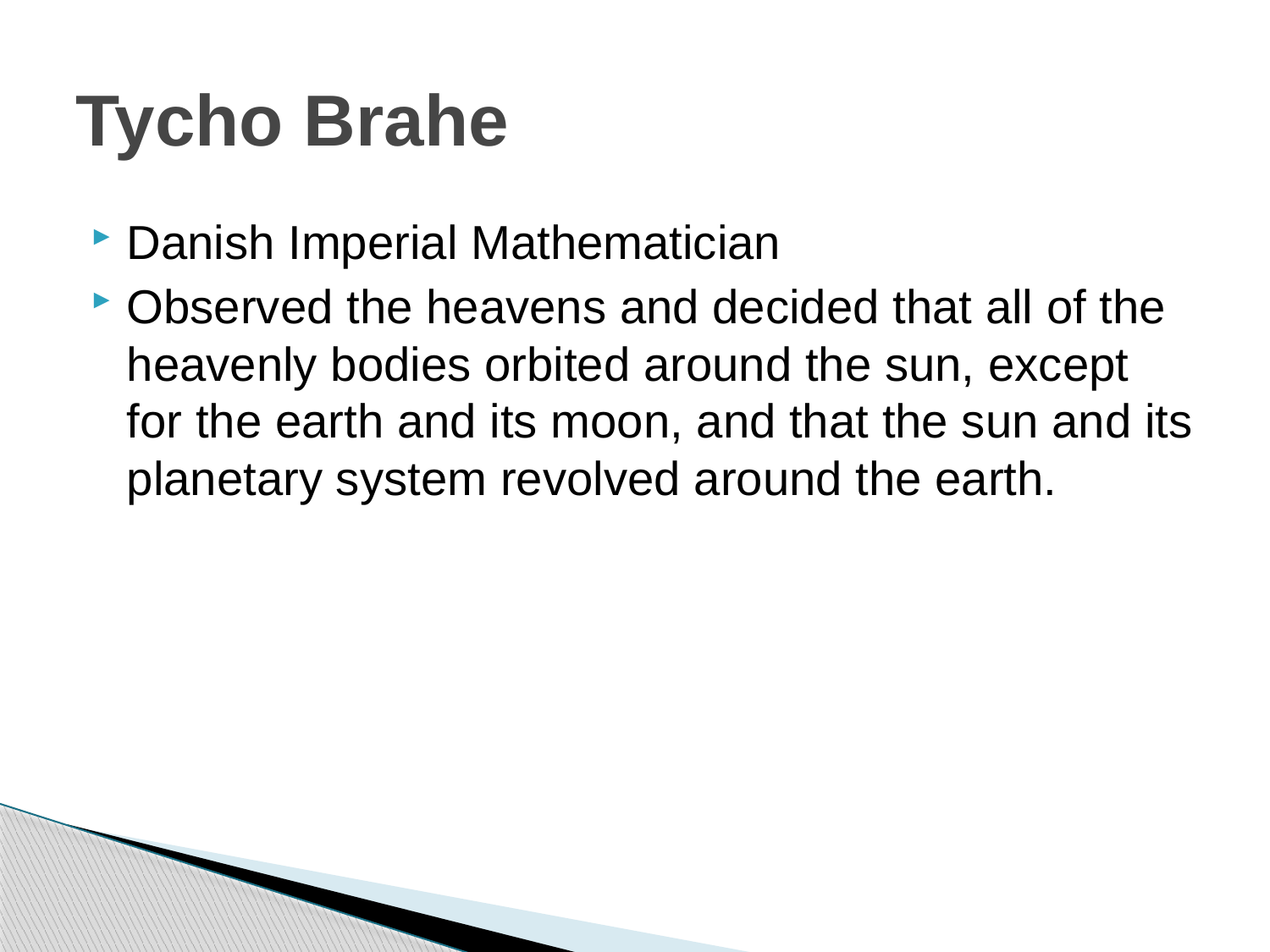

# Tycho Brahe
Danish Imperial Mathematician
Observed the heavens and decided that all of the heavenly bodies orbited around the sun, except for the earth and its moon, and that the sun and its planetary system revolved around the earth.